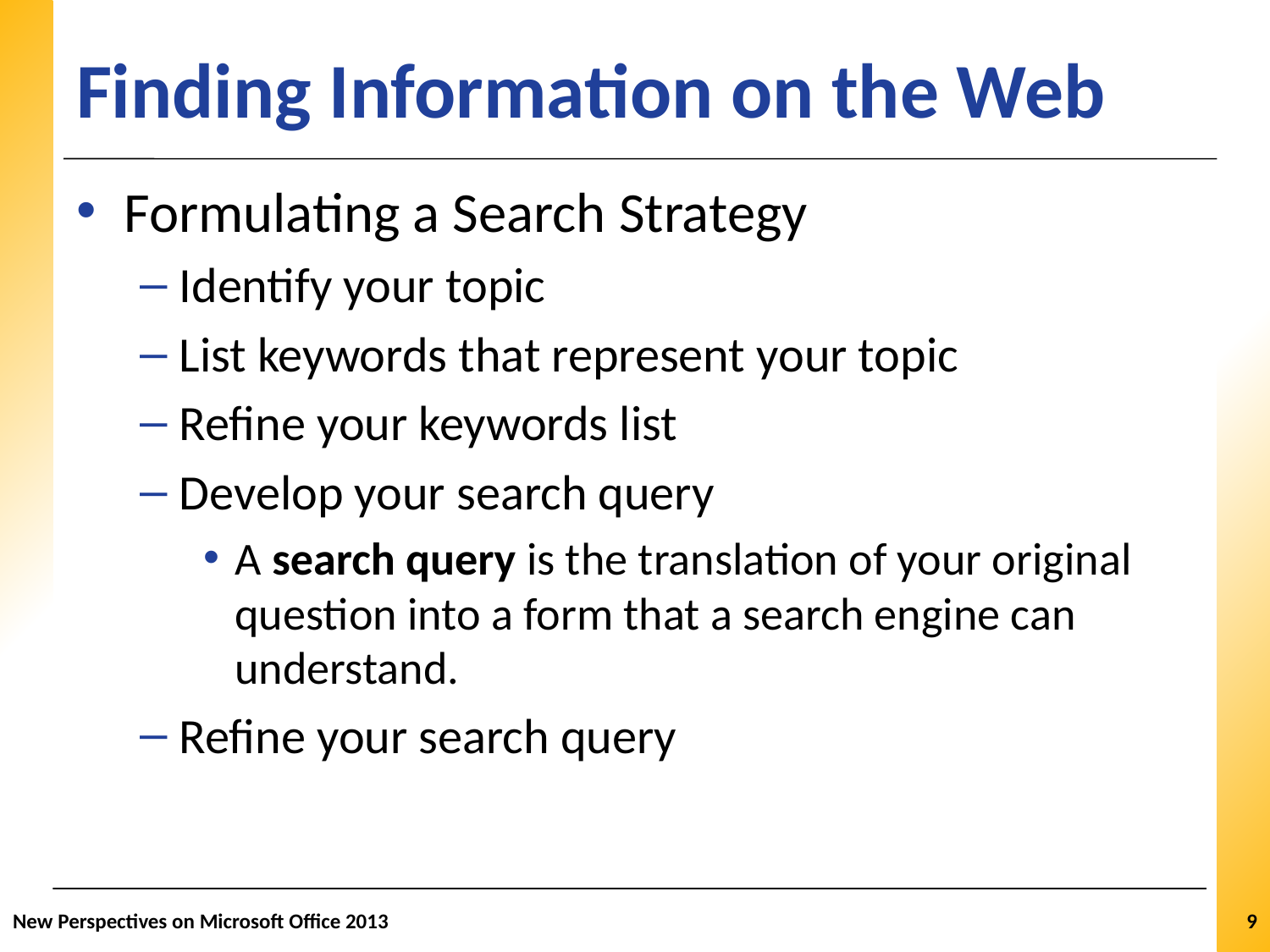

# Finding Information on the Web
Formulating a Search Strategy
Identify your topic
List keywords that represent your topic
Refine your keywords list
Develop your search query
A search query is the translation of your original question into a form that a search engine can understand.
Refine your search query
New Perspectives on Microsoft Office 2013
9